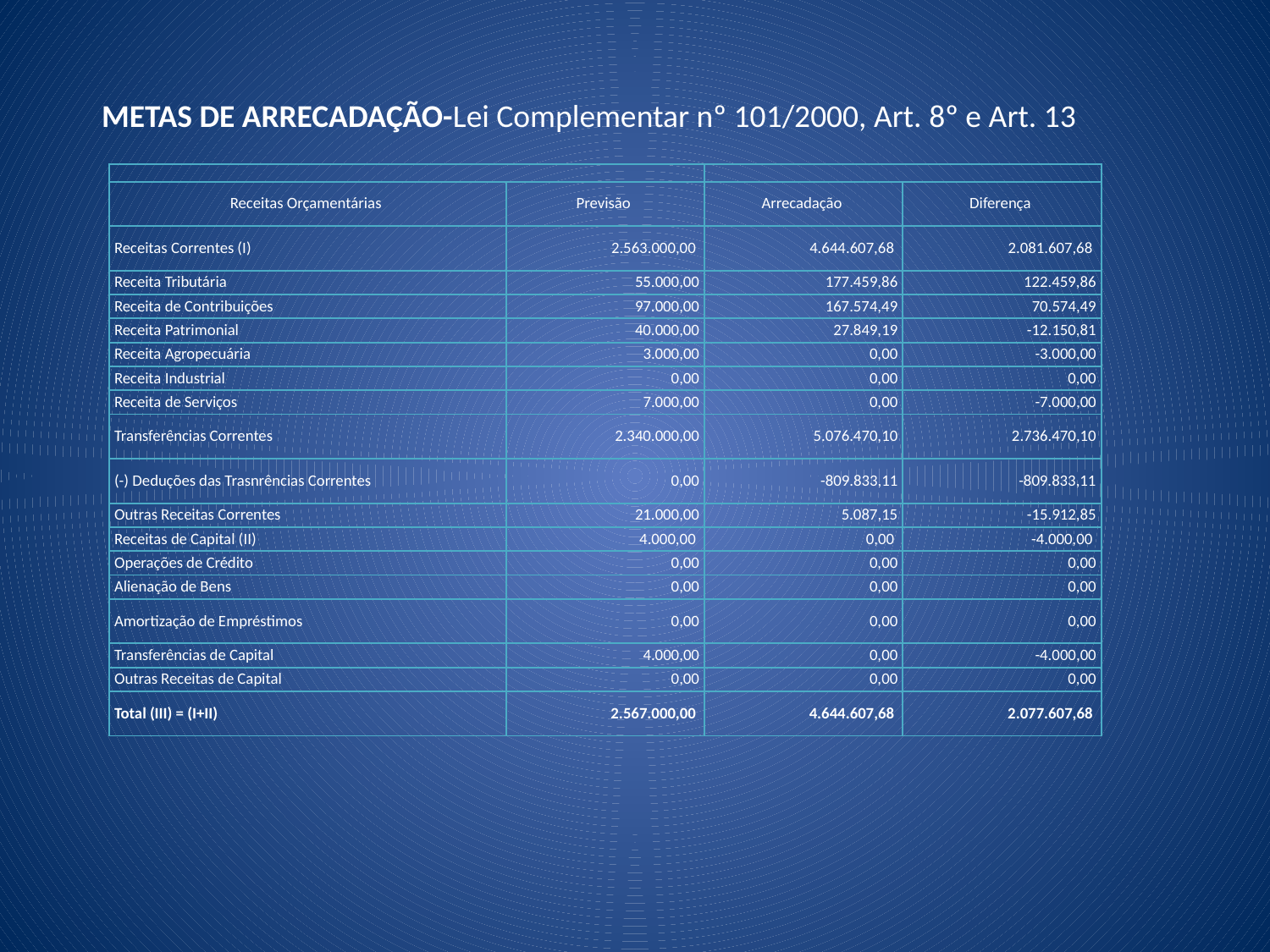

metas de arrecadação-Lei Complementar nº 101/2000, Art. 8º e Art. 13
|  |  |  |  |
| --- | --- | --- | --- |
| Receitas Orçamentárias | Previsão | Arrecadação | Diferença |
| Receitas Correntes (I) | 2.563.000,00 | 4.644.607,68 | 2.081.607,68 |
| Receita Tributária | 55.000,00 | 177.459,86 | 122.459,86 |
| Receita de Contribuições | 97.000,00 | 167.574,49 | 70.574,49 |
| Receita Patrimonial | 40.000,00 | 27.849,19 | -12.150,81 |
| Receita Agropecuária | 3.000,00 | 0,00 | -3.000,00 |
| Receita Industrial | 0,00 | 0,00 | 0,00 |
| Receita de Serviços | 7.000,00 | 0,00 | -7.000,00 |
| Transferências Correntes | 2.340.000,00 | 5.076.470,10 | 2.736.470,10 |
| (-) Deduções das Trasnrências Correntes | 0,00 | -809.833,11 | -809.833,11 |
| Outras Receitas Correntes | 21.000,00 | 5.087,15 | -15.912,85 |
| Receitas de Capital (II) | 4.000,00 | 0,00 | -4.000,00 |
| Operações de Crédito | 0,00 | 0,00 | 0,00 |
| Alienação de Bens | 0,00 | 0,00 | 0,00 |
| Amortização de Empréstimos | 0,00 | 0,00 | 0,00 |
| Transferências de Capital | 4.000,00 | 0,00 | -4.000,00 |
| Outras Receitas de Capital | 0,00 | 0,00 | 0,00 |
| Total (III) = (I+II) | 2.567.000,00 | 4.644.607,68 | 2.077.607,68 |